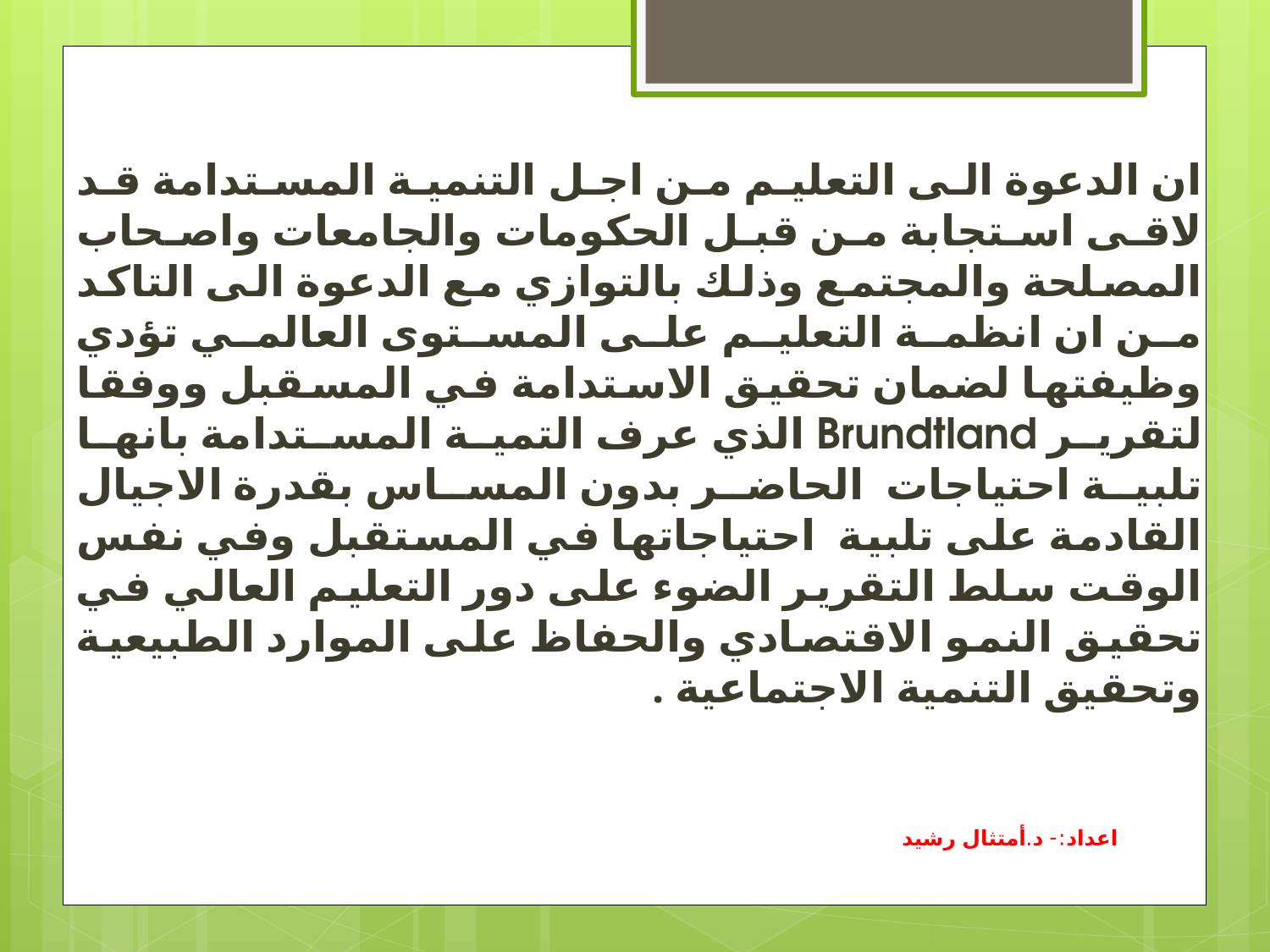

ان الدعوة الى التعليم من اجل التنمية المستدامة قد لاقى استجابة من قبل الحكومات والجامعات واصحاب المصلحة والمجتمع وذلك بالتوازي مع الدعوة الى التاكد من ان انظمة التعليم على المستوى العالمي تؤدي وظيفتها لضمان تحقيق الاستدامة في المسقبل ووفقا لتقرير Brundtland الذي عرف التمية المستدامة بانها تلبية احتياجات  الحاضر بدون المساس بقدرة الاجيال القادمة على تلبية  احتياجاتها في المستقبل وفي نفس الوقت سلط التقرير الضوء على دور التعليم العالي في تحقيق النمو الاقتصادي والحفاظ على الموارد الطبيعية وتحقيق التنمية الاجتماعية .
اعداد:- د.أمتثال رشيد